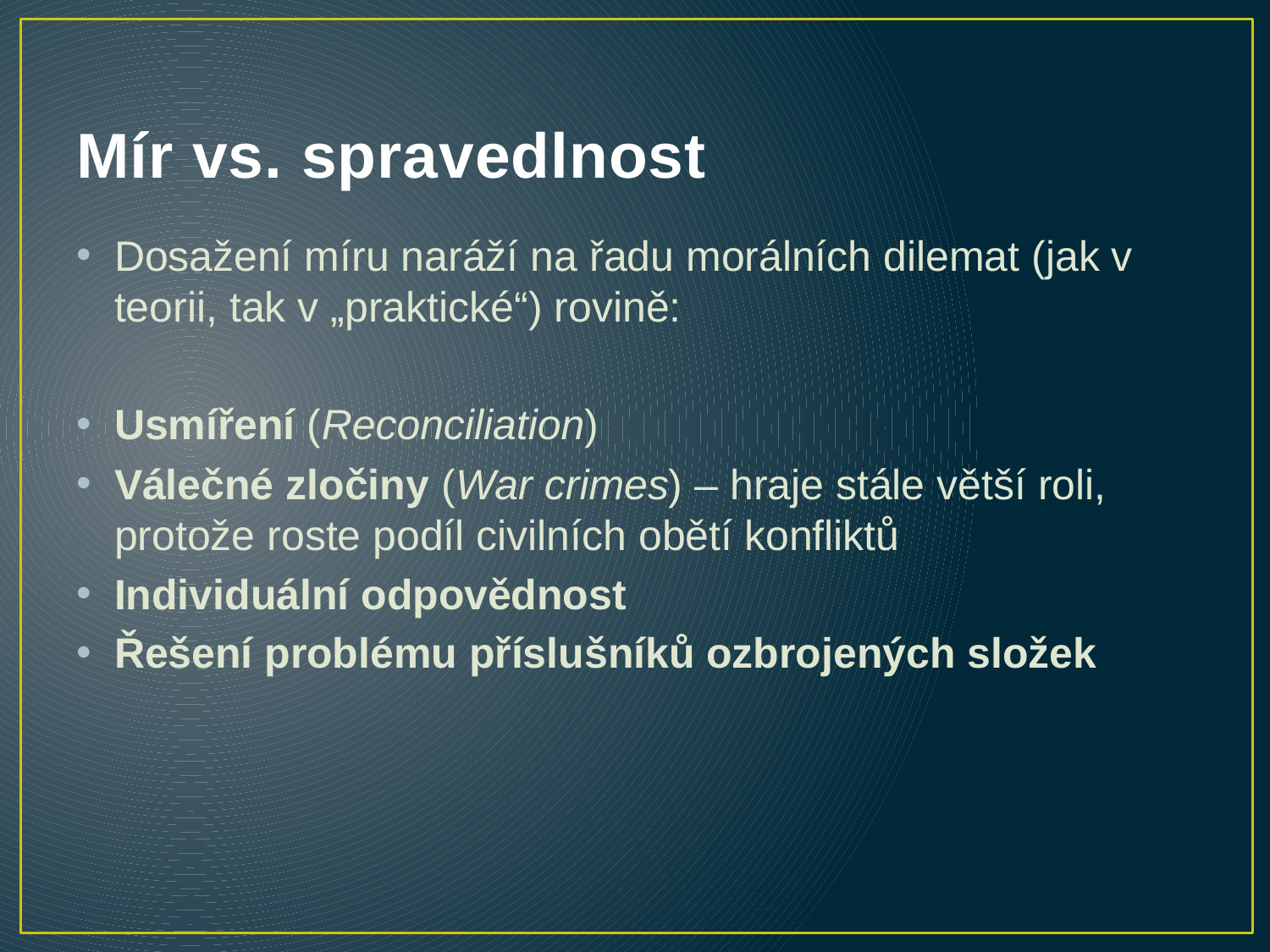

# Mír vs. spravedlnost
Dosažení míru naráží na řadu morálních dilemat (jak v teorii, tak v „praktické“) rovině:

Usmíření (Reconciliation)
Válečné zločiny (War crimes) – hraje stále větší roli, protože roste podíl civilních obětí konfliktů
Individuální odpovědnost
Řešení problému příslušníků ozbrojených složek